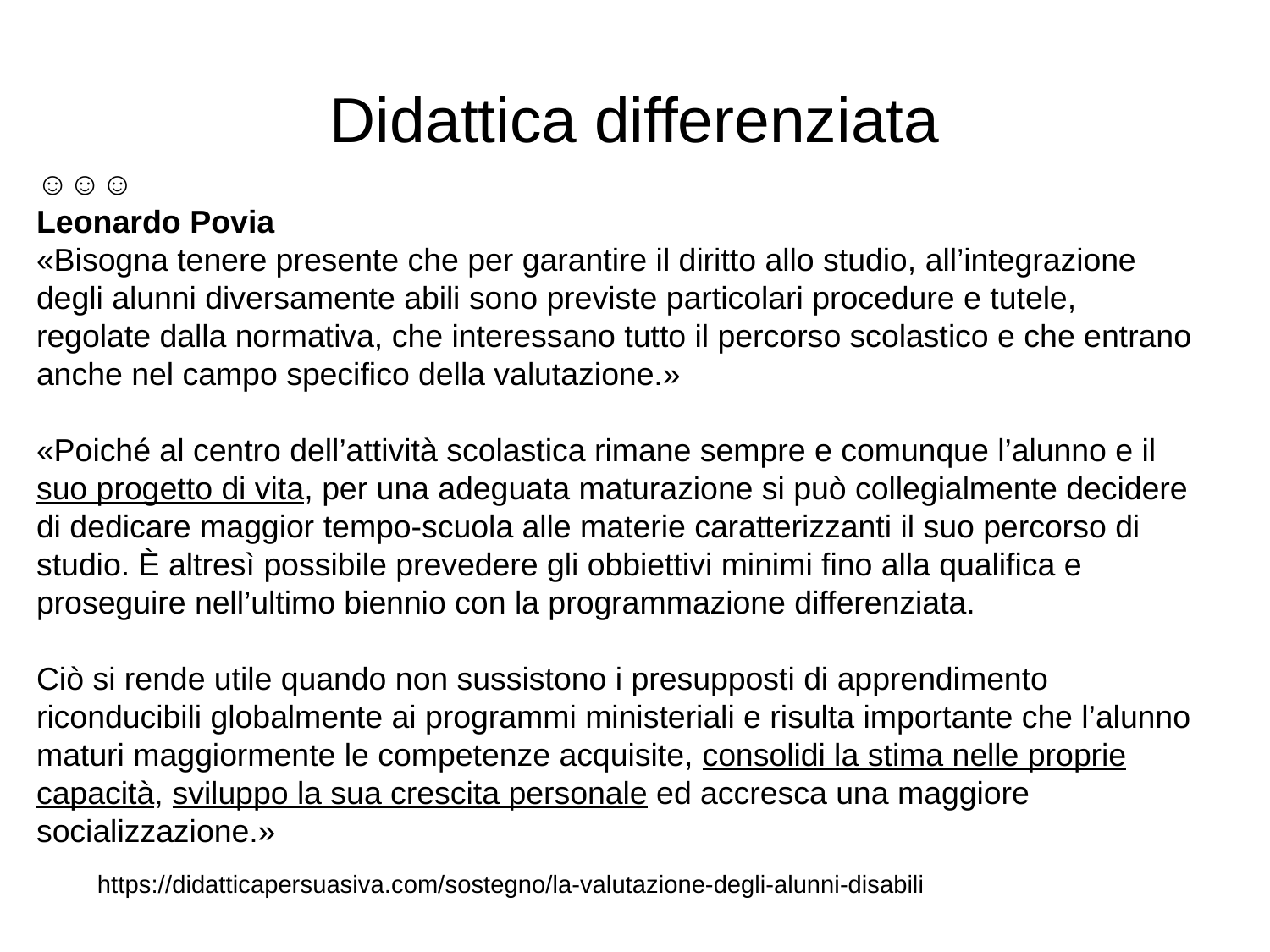

# Didattica differenziata
☺☺☺
Leonardo Povia
«Bisogna tenere presente che per garantire il diritto allo studio, all’integrazione degli alunni diversamente abili sono previste particolari procedure e tutele, regolate dalla normativa, che interessano tutto il percorso scolastico e che entrano anche nel campo specifico della valutazione.»

«Poiché al centro dell’attività scolastica rimane sempre e comunque l’alunno e il suo progetto di vita, per una adeguata maturazione si può collegialmente decidere di dedicare maggior tempo-scuola alle materie caratterizzanti il suo percorso di studio. È altresì possibile prevedere gli obbiettivi minimi fino alla qualifica e proseguire nell’ultimo biennio con la programmazione differenziata.

Ciò si rende utile quando non sussistono i presupposti di apprendimento riconducibili globalmente ai programmi ministeriali e risulta importante che l’alunno maturi maggiormente le competenze acquisite, consolidi la stima nelle proprie capacità, sviluppo la sua crescita personale ed accresca una maggiore socializzazione.»
https://didatticapersuasiva.com/sostegno/la-valutazione-degli-alunni-disabili